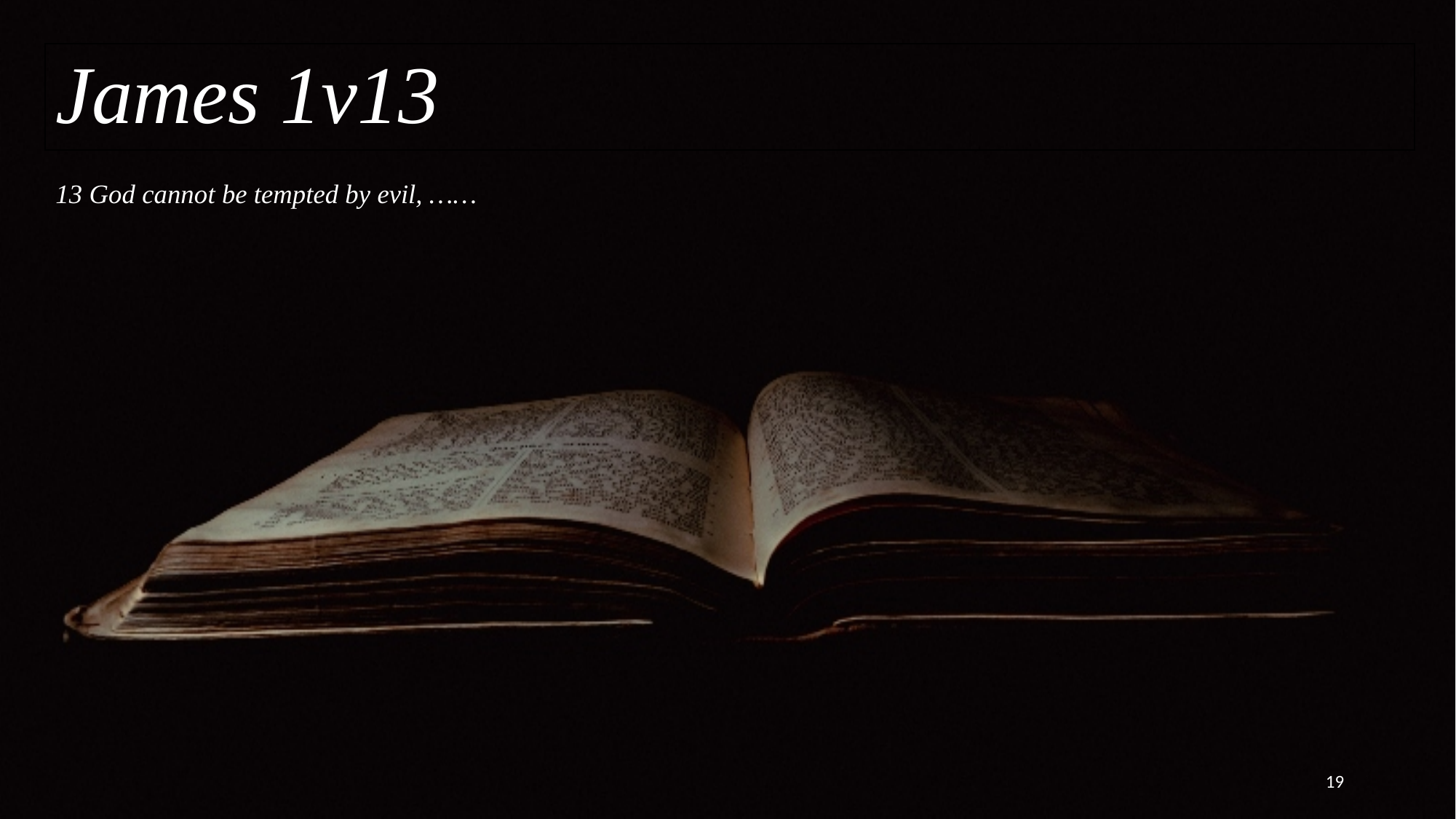

James 1v13
# 13 God cannot be tempted by evil, ……
19